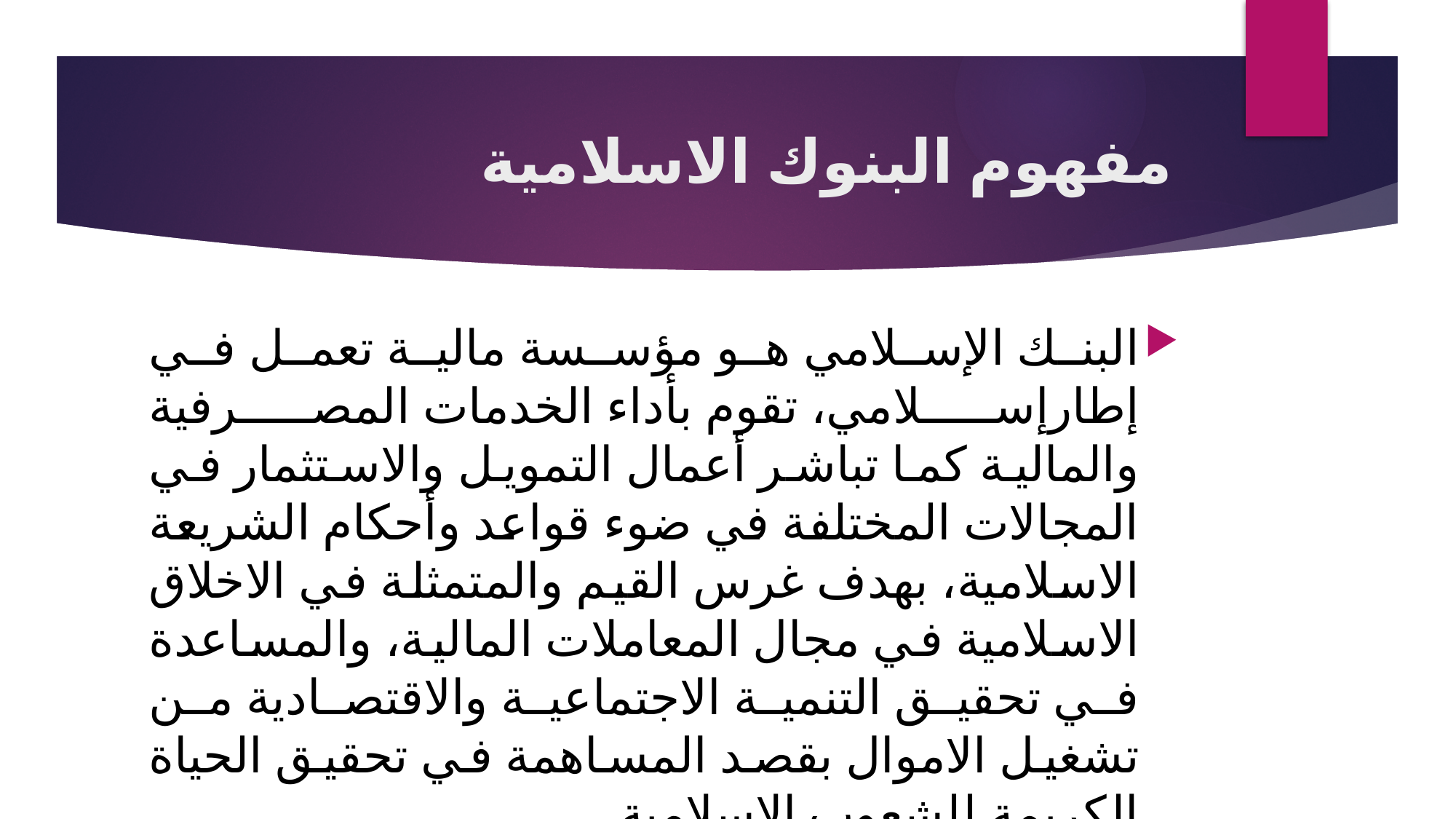

# مفهوم البنوك الاسلامية
البنك الإسلامي هو مؤسسة مالية تعمل في إطارإسلامي، تقوم بأداء الخدمات المصرفية والمالية كما تباشر أعمال التمويل والاستثمار في المجالات المختلفة في ضوء قواعد وأحكام الشريعة الاسلامية، بهدف غرس القيم والمتمثلة في الاخلاق الاسلامية في مجال المعاملات المالية، والمساعدة في تحقيق التنمية الاجتماعية والاقتصادية من تشغيل الاموال بقصد المساهمة في تحقيق الحياة الكريمة للشعوب الاسلامية